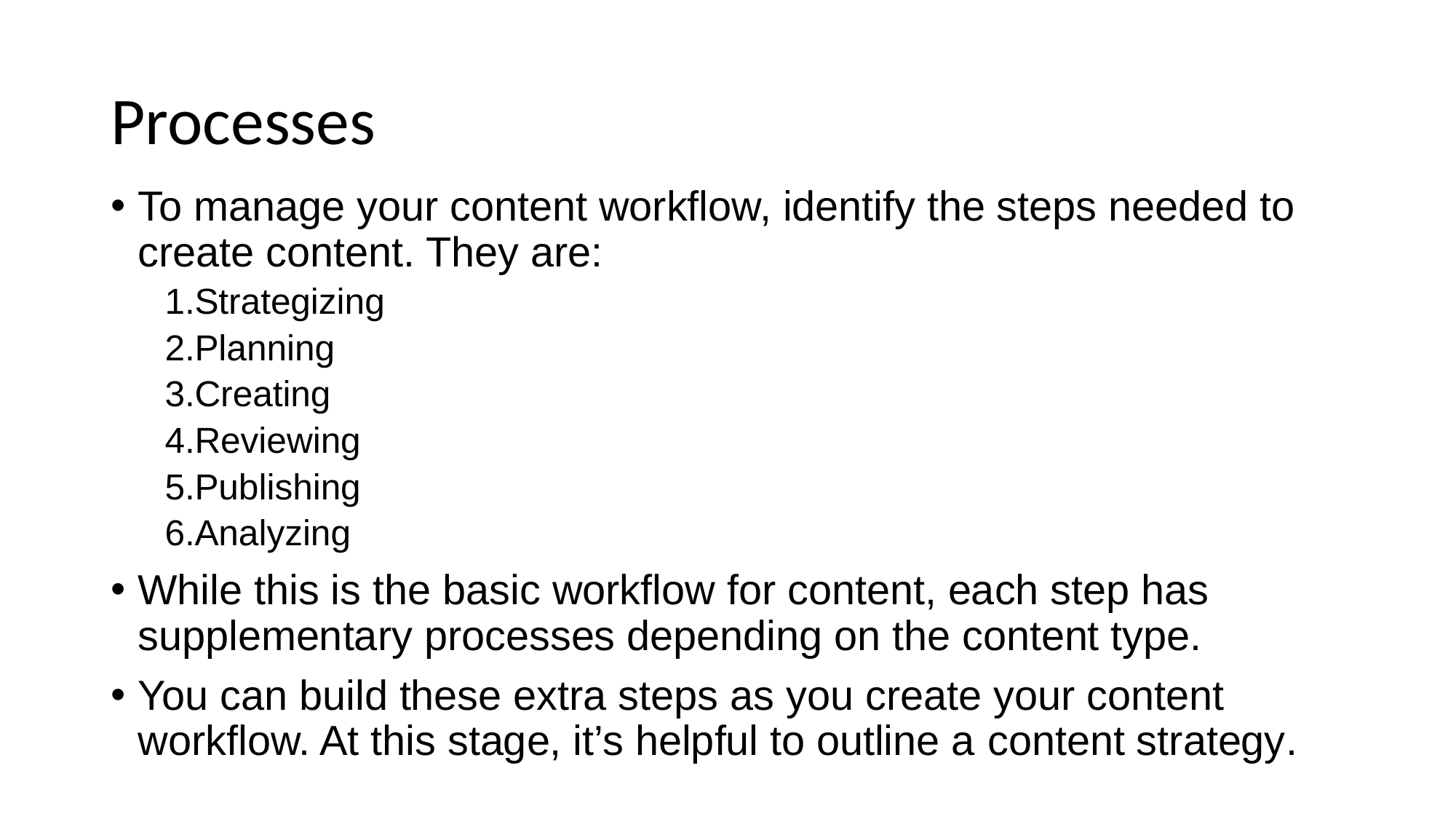

# Processes
To manage your content workflow, identify the steps needed to create content. They are:
Strategizing
Planning
Creating
Reviewing
Publishing
Analyzing
While this is the basic workflow for content, each step has supplementary processes depending on the content type.
You can build these extra steps as you create your content workflow. At this stage, it’s helpful to outline a content strategy.